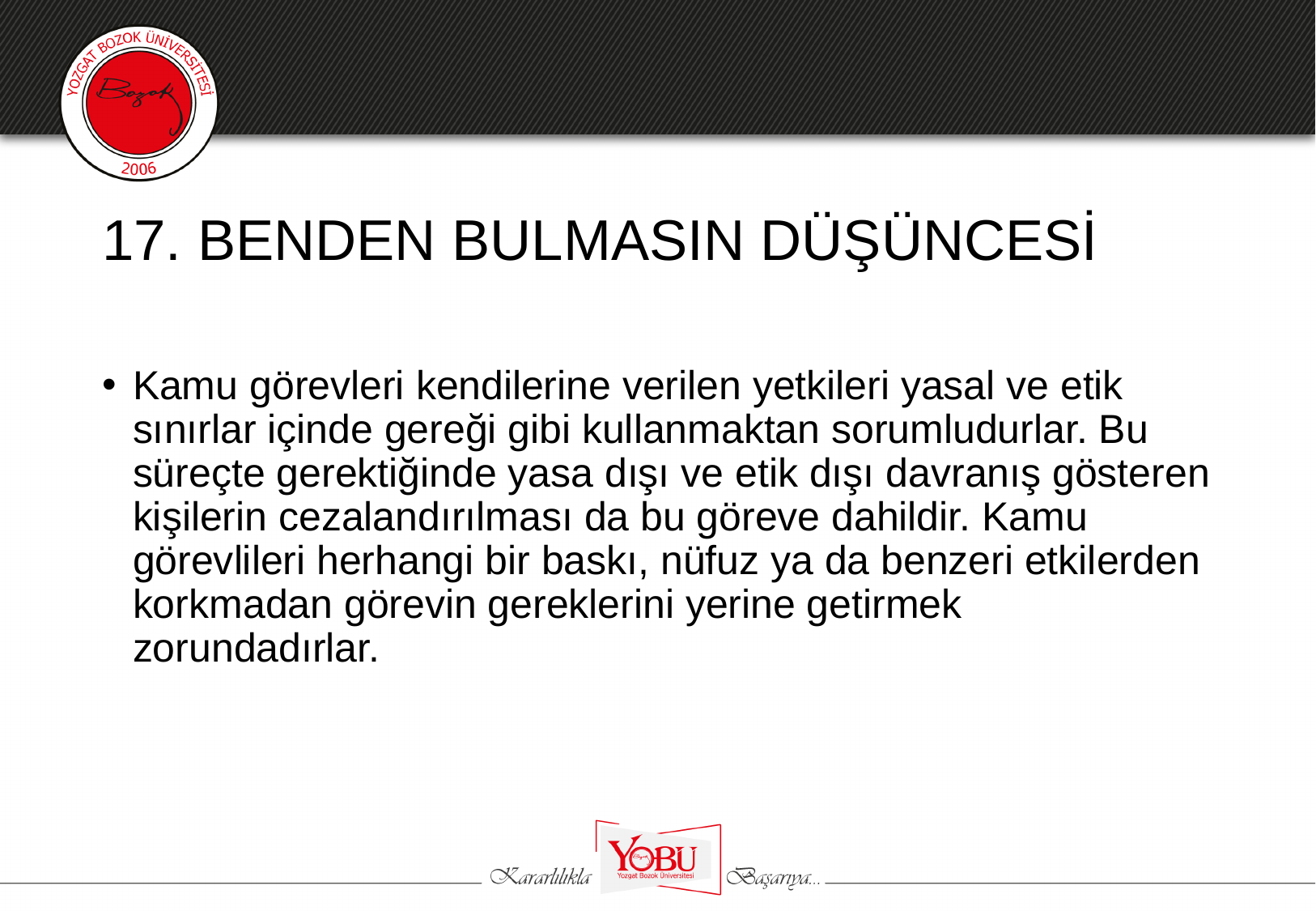

# 17. BENDEN BULMASIN DÜŞÜNCESİ

Kamu görevleri kendilerine verilen yetkileri yasal ve etik sınırlar içinde gereği gibi kullanmaktan sorumludurlar. Bu süreçte gerektiğinde yasa dışı ve etik dışı davranış gösteren kişilerin cezalandırılması da bu göreve dahildir. Kamu görevlileri herhangi bir baskı, nüfuz ya da benzeri etkilerden korkmadan görevin gereklerini yerine getirmek zorundadırlar.